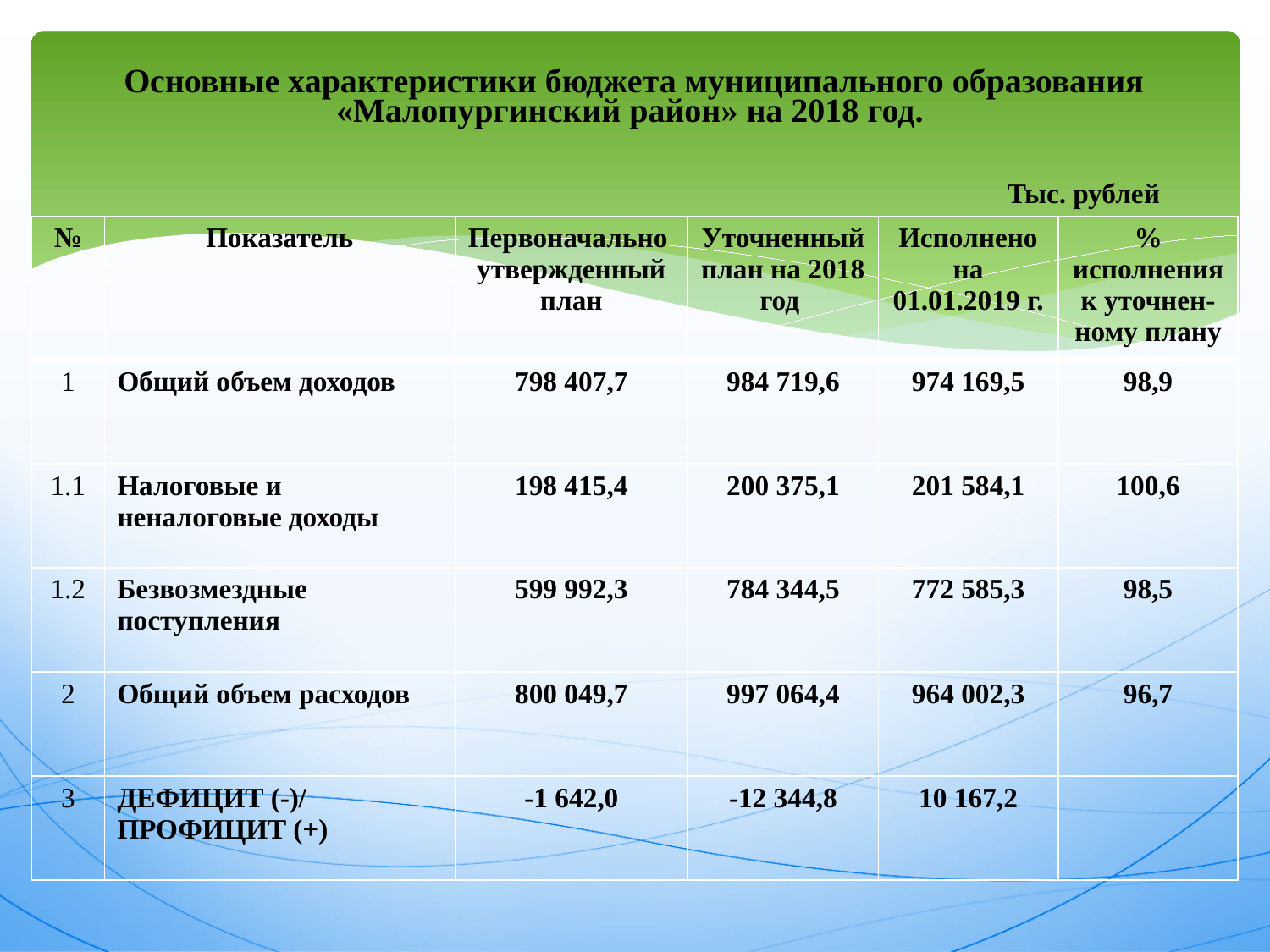

# Основные характеристики бюджета муниципального образования «Малопургинский район» на 2018 год.
Тыс. рублей
| № | Показатель | Первоначально утвержденный план | Уточненный план на 2018 год | Исполнено на 01.01.2019 г. | % исполнения к уточнен-ному плану |
| --- | --- | --- | --- | --- | --- |
| 1 | Общий объем доходов | 798 407,7 | 984 719,6 | 974 169,5 | 98,9 |
| 1.1 | Налоговые и неналоговые доходы | 198 415,4 | 200 375,1 | 201 584,1 | 100,6 |
| 1.2 | Безвозмездные поступления | 599 992,3 | 784 344,5 | 772 585,3 | 98,5 |
| 2 | Общий объем расходов | 800 049,7 | 997 064,4 | 964 002,3 | 96,7 |
| 3 | ДЕФИЦИТ (-)/ ПРОФИЦИТ (+) | -1 642,0 | -12 344,8 | 10 167,2 |  |